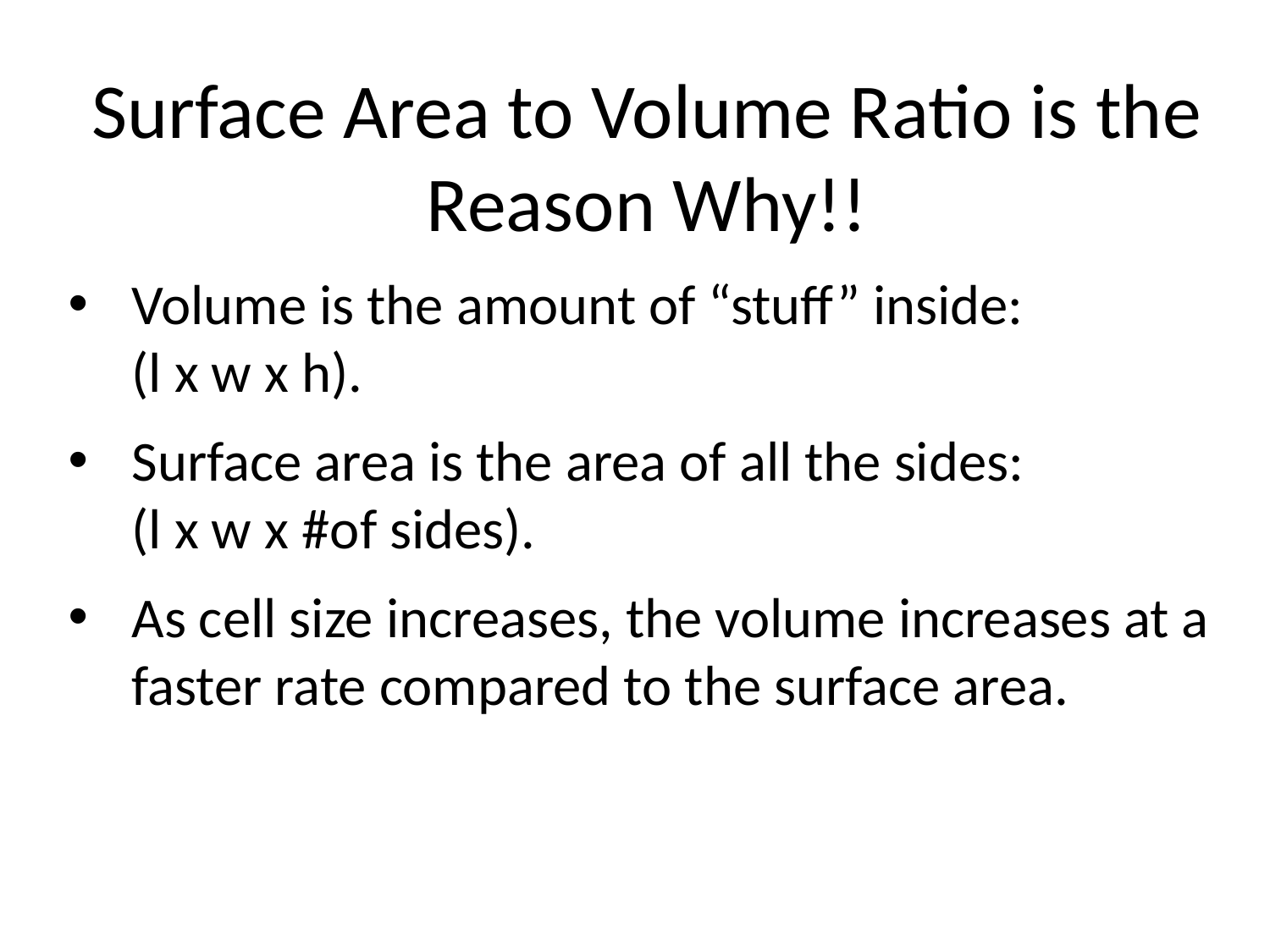

Surface Area to Volume Ratio is the Reason Why!!
Volume is the amount of “stuff” inside:               (l x w x h).
Surface area is the area of all the sides:                (l x w x #of sides).
As cell size increases, the volume increases at a faster rate compared to the surface area.